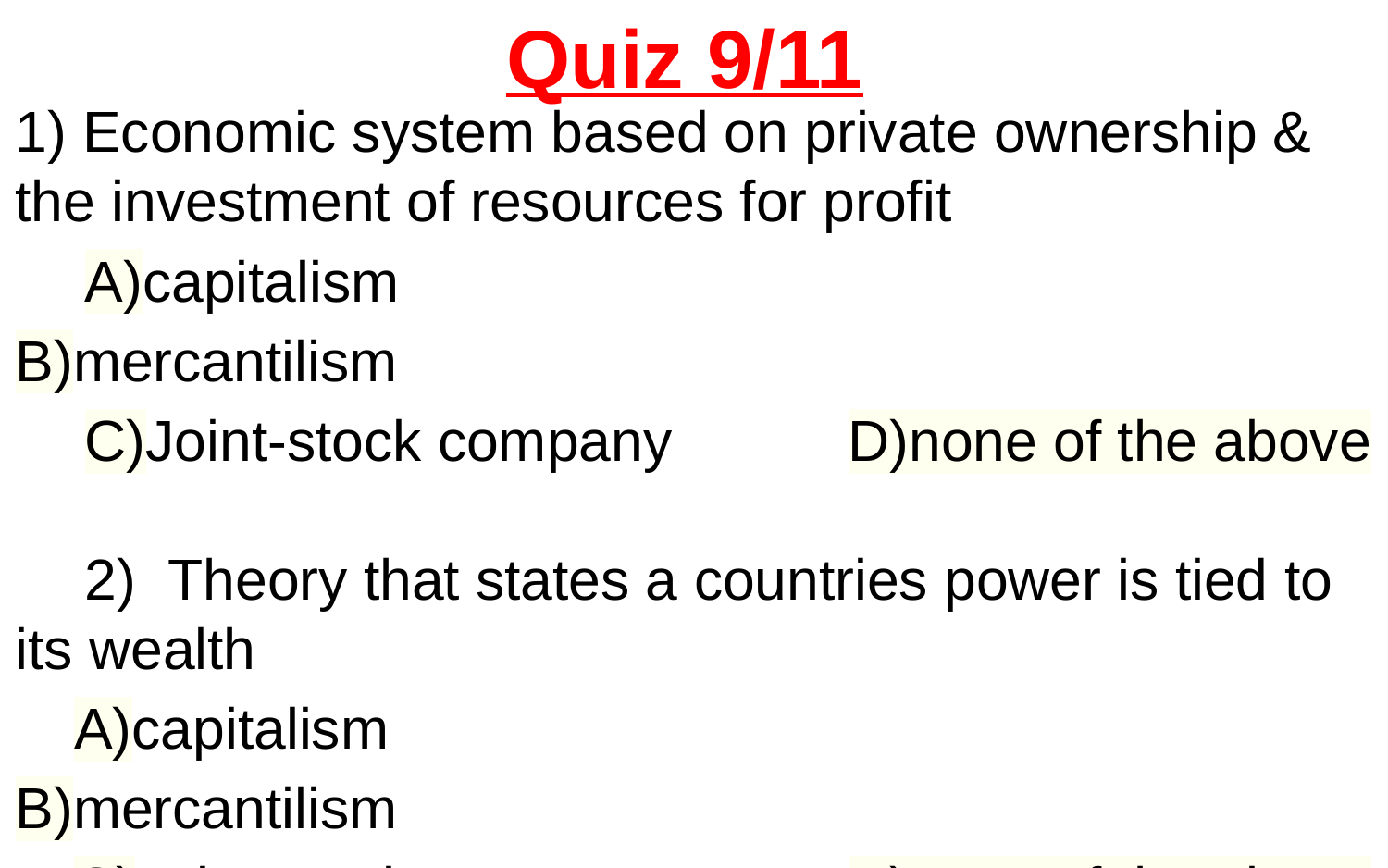

# Quiz 9/11
1) Economic system based on private ownership & the investment of resources for profit
A)capitalism 						B)mercantilism
C)Joint-stock company		D)none of the above

2)  Theory that states a countries power is tied to its wealth
A)capitalism 						B)mercantilism
C)Joint-stock company		D)none of the above